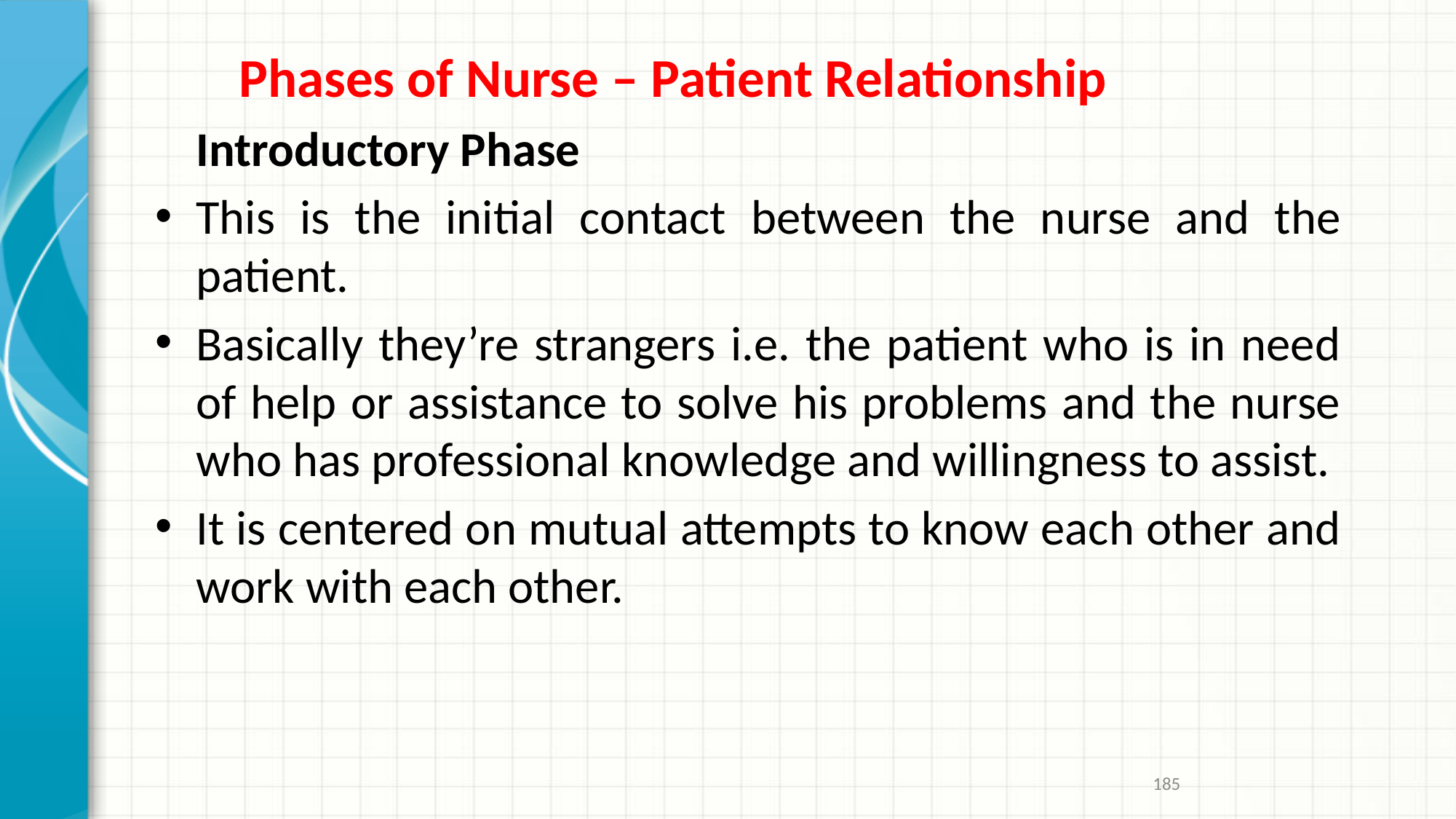

# Phases of Nurse – Patient Relationship
	Introductory Phase
This is the initial contact between the nurse and the patient.
Basically they’re strangers i.e. the patient who is in need of help or assistance to solve his problems and the nurse who has professional knowledge and willingness to assist.
It is centered on mutual attempts to know each other and work with each other.
185